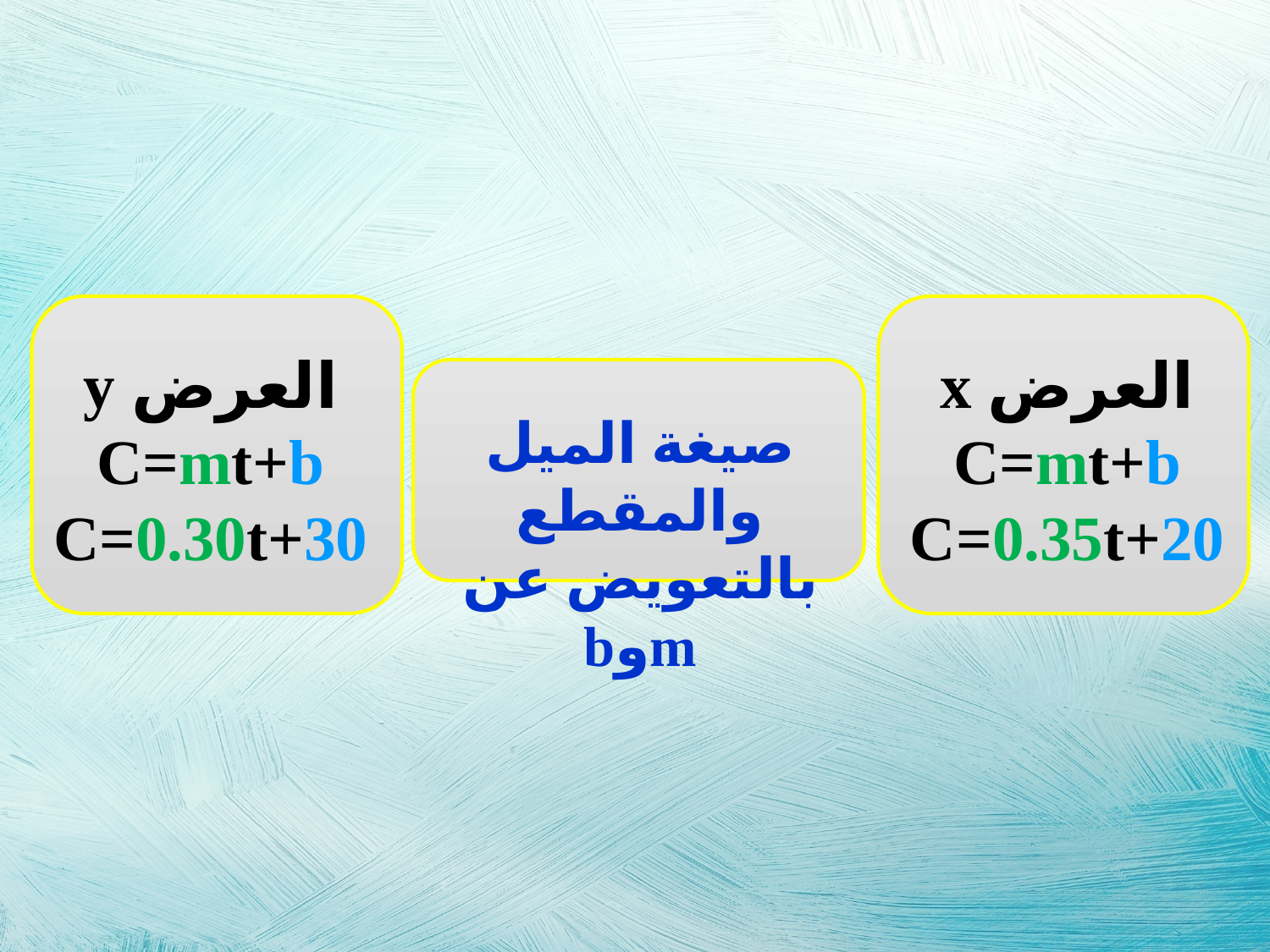

العرض y
C=mt+b
C=0.30t+30
العرض x
C=mt+b
C=0.35t+20

صيغة الميل والمقطع بالتعويض عن mوb